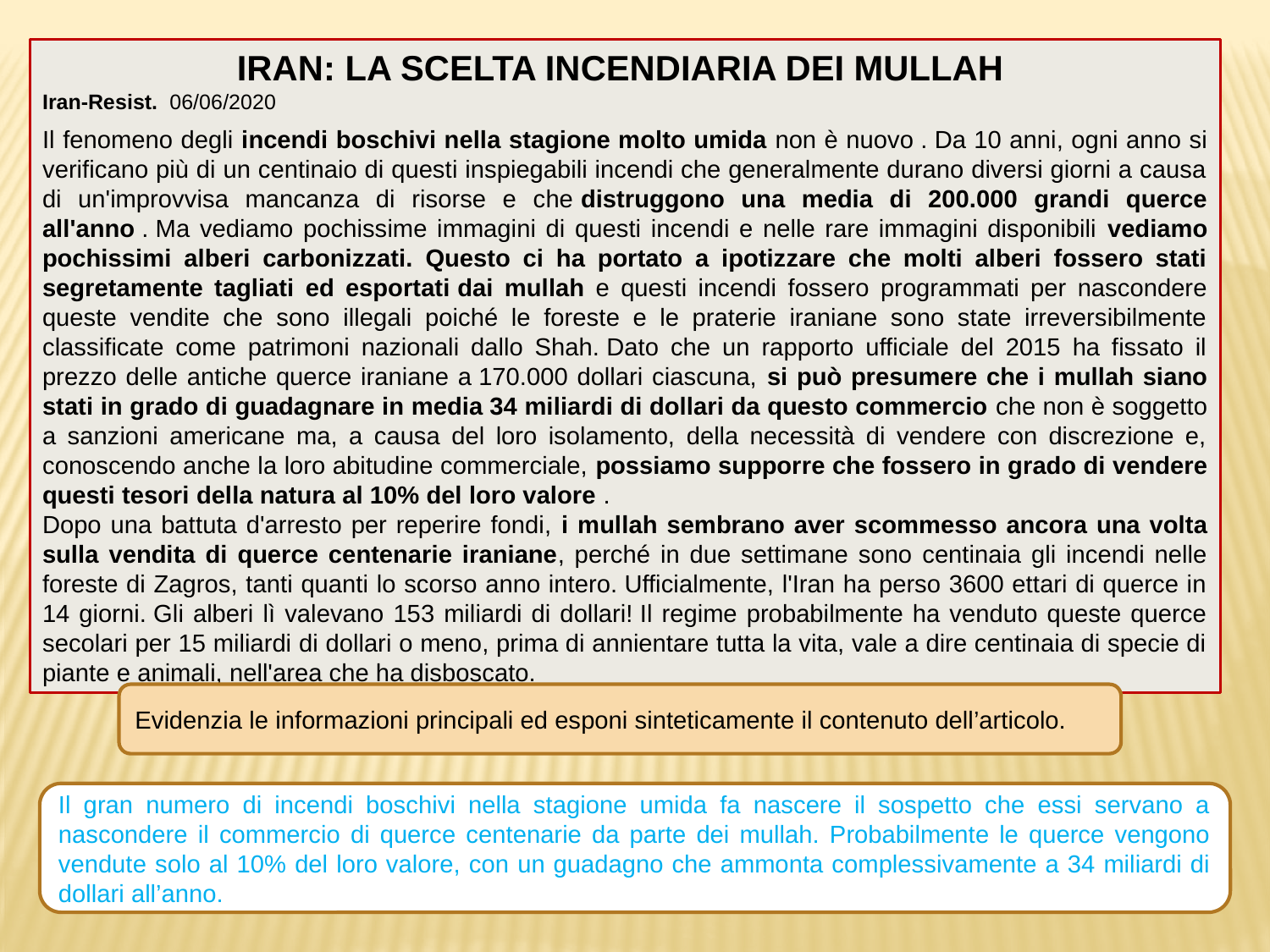

IRAN: LA SCELTA INCENDIARIA DEI MULLAH
Iran-Resist.  06/06/2020
Il fenomeno degli incendi boschivi nella stagione molto umida non è nuovo . Da 10 anni, ogni anno si verificano più di un centinaio di questi inspiegabili incendi che generalmente durano diversi giorni a causa di un'improvvisa mancanza di risorse e che distruggono una media di 200.000 grandi querce all'anno . Ma vediamo pochissime immagini di questi incendi e nelle rare immagini disponibili vediamo pochissimi alberi carbonizzati. Questo ci ha portato a ipotizzare che molti alberi fossero stati segretamente tagliati ed esportati dai mullah e questi incendi fossero programmati per nascondere queste vendite che sono illegali poiché le foreste e le praterie iraniane sono state irreversibilmente classificate come patrimoni nazionali dallo Shah. Dato che un rapporto ufficiale del 2015 ha fissato il prezzo delle antiche querce iraniane a 170.000 dollari ciascuna, si può presumere che i mullah siano stati in grado di guadagnare in media 34 miliardi di dollari da questo commercio che non è soggetto a sanzioni americane ma, a causa del loro isolamento, della necessità di vendere con discrezione e, conoscendo anche la loro abitudine commerciale, possiamo supporre che fossero in grado di vendere questi tesori della natura al 10% del loro valore .
Dopo una battuta d'arresto per reperire fondi, i mullah sembrano aver scommesso ancora una volta sulla vendita di querce centenarie iraniane, perché in due settimane sono centinaia gli incendi nelle foreste di Zagros, tanti quanti lo scorso anno intero. Ufficialmente, l'Iran ha perso 3600 ettari di querce in 14 giorni. Gli alberi lì valevano 153 miliardi di dollari! Il regime probabilmente ha venduto queste querce secolari per 15 miliardi di dollari o meno, prima di annientare tutta la vita, vale a dire centinaia di specie di piante e animali, nell'area che ha disboscato.

Evidenzia le informazioni principali ed esponi sinteticamente il contenuto dell’articolo.

Il gran numero di incendi boschivi nella stagione umida fa nascere il sospetto che essi servano a nascondere il commercio di querce centenarie da parte dei mullah. Probabilmente le querce vengono vendute solo al 10% del loro valore, con un guadagno che ammonta complessivamente a 34 miliardi di dollari all’anno.